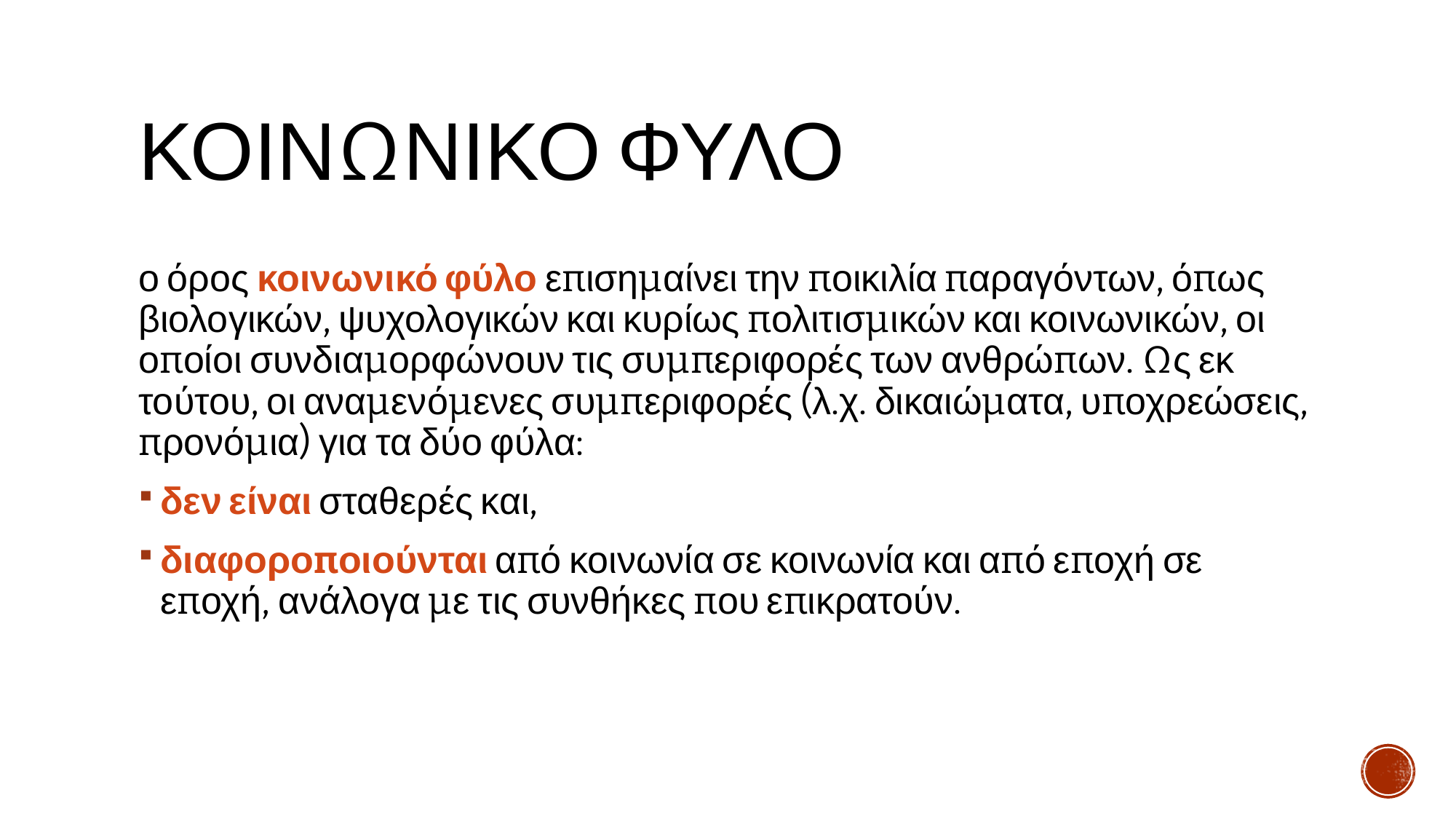

# Κοινωνικο φυλο
ο όρος κοινωνικό φύλο επισημαίνει την ποικιλία παραγόντων, όπως βιολογικών, ψυχολογικών και κυρίως πολιτισμικών και κοινωνικών, οι οποίοι συνδιαμορφώνουν τις συμπεριφορές των ανθρώπων. Ως εκ τούτου, οι αναμενόμενες συμπεριφορές (λ.χ. δικαιώματα, υποχρεώσεις, προνόμια) για τα δύο φύλα:
δεν είναι σταθερές και,
διαφοροποιούνται από κοινωνία σε κοινωνία και από εποχή σε εποχή, ανάλογα με τις συνθήκες που επικρατούν.